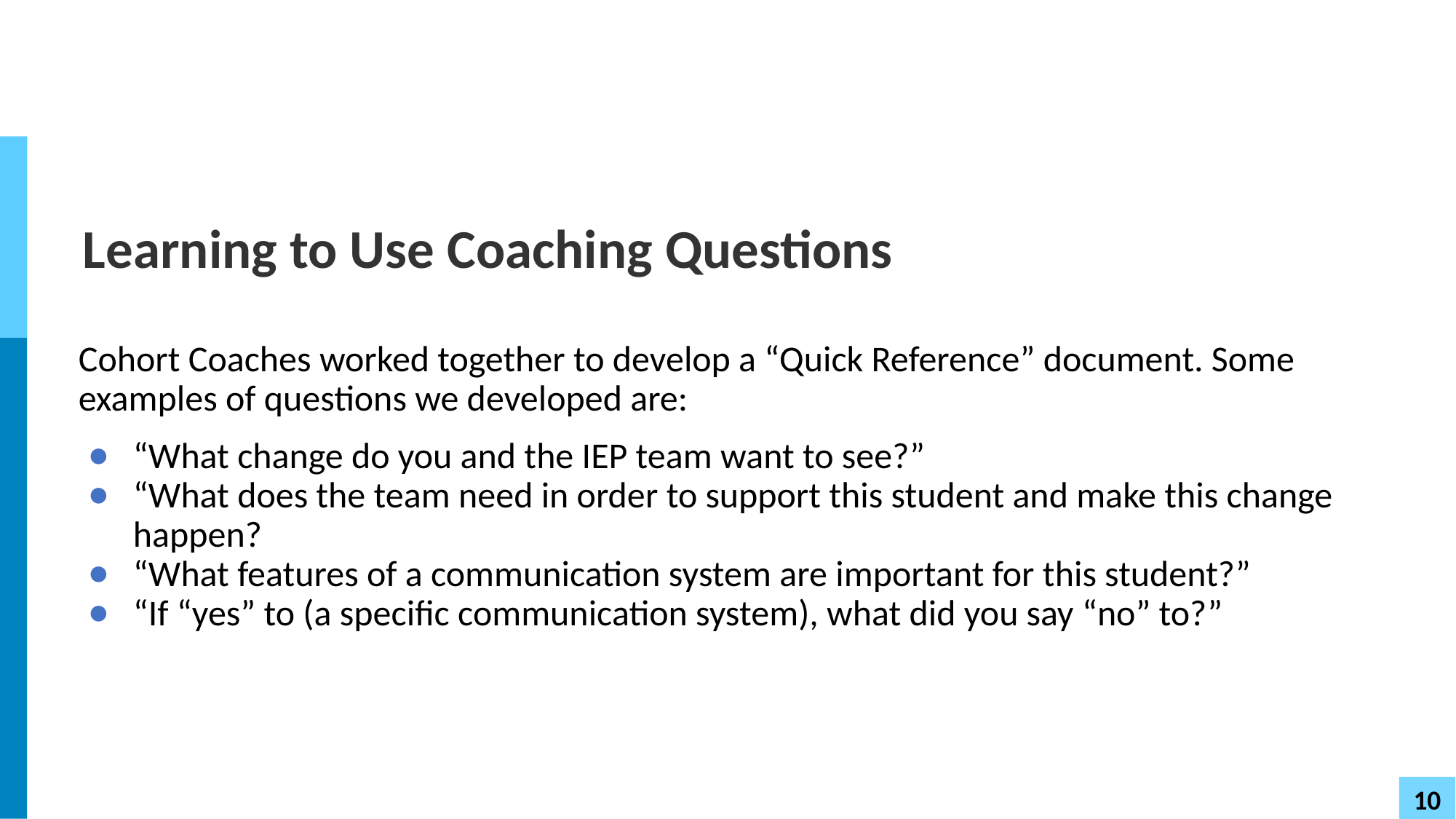

# Learning to Use Coaching Questions
Cohort Coaches worked together to develop a “Quick Reference” document. Some examples of questions we developed are:
“What change do you and the IEP team want to see?”
“What does the team need in order to support this student and make this change happen?
“What features of a communication system are important for this student?”
“If “yes” to (a specific communication system), what did you say “no” to?”